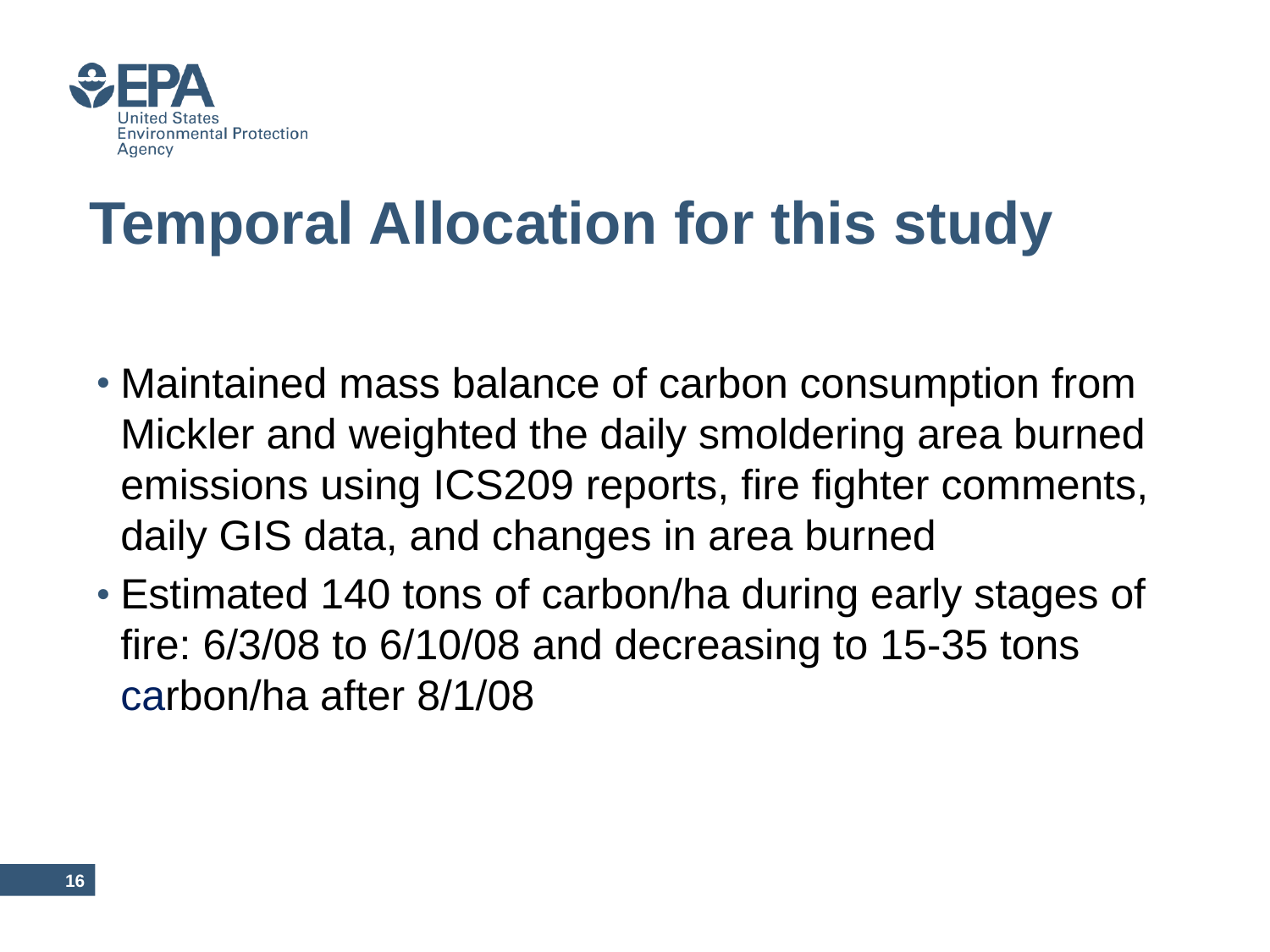

# Temporal Allocation for this study
Maintained mass balance of carbon consumption from Mickler and weighted the daily smoldering area burned emissions using ICS209 reports, fire fighter comments, daily GIS data, and changes in area burned
Estimated 140 tons of carbon/ha during early stages of fire: 6/3/08 to 6/10/08 and decreasing to 15-35 tons carbon/ha after 8/1/08

16